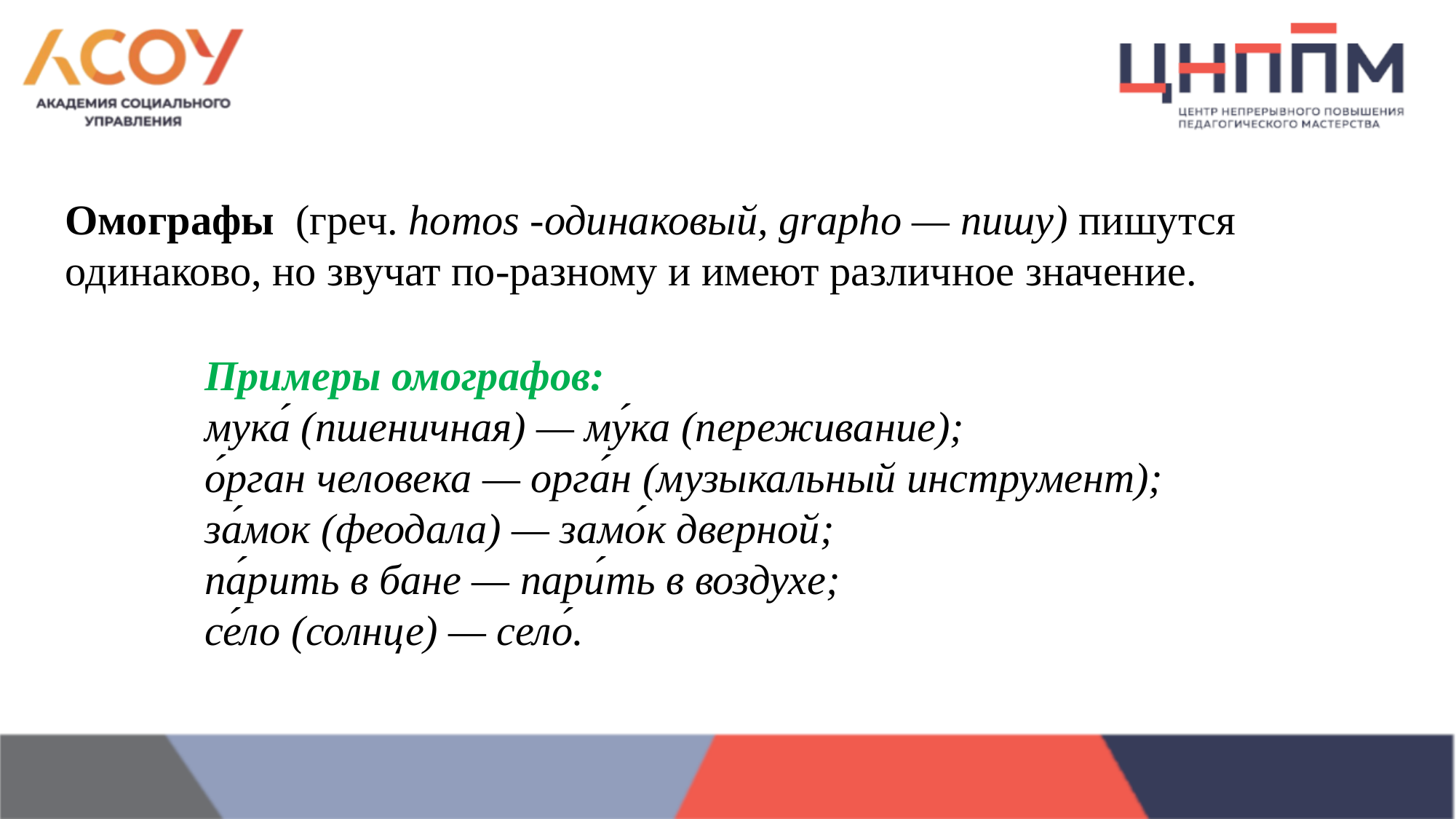

Омографы  (греч. homos -одинаковый, grapho — пишу) пишутся одинаково, но звучат по-разному и имеют различное значение.
Примеры омографов:
мука́ (пшеничная) — му́ка (переживание);
о́рган человека — орга́н (музыкальный инструмент);
за́мок (феодала) — замо́к дверной;
па́рить в бане — пари́ть в воздухе;
се́ло (солнце) — село́.